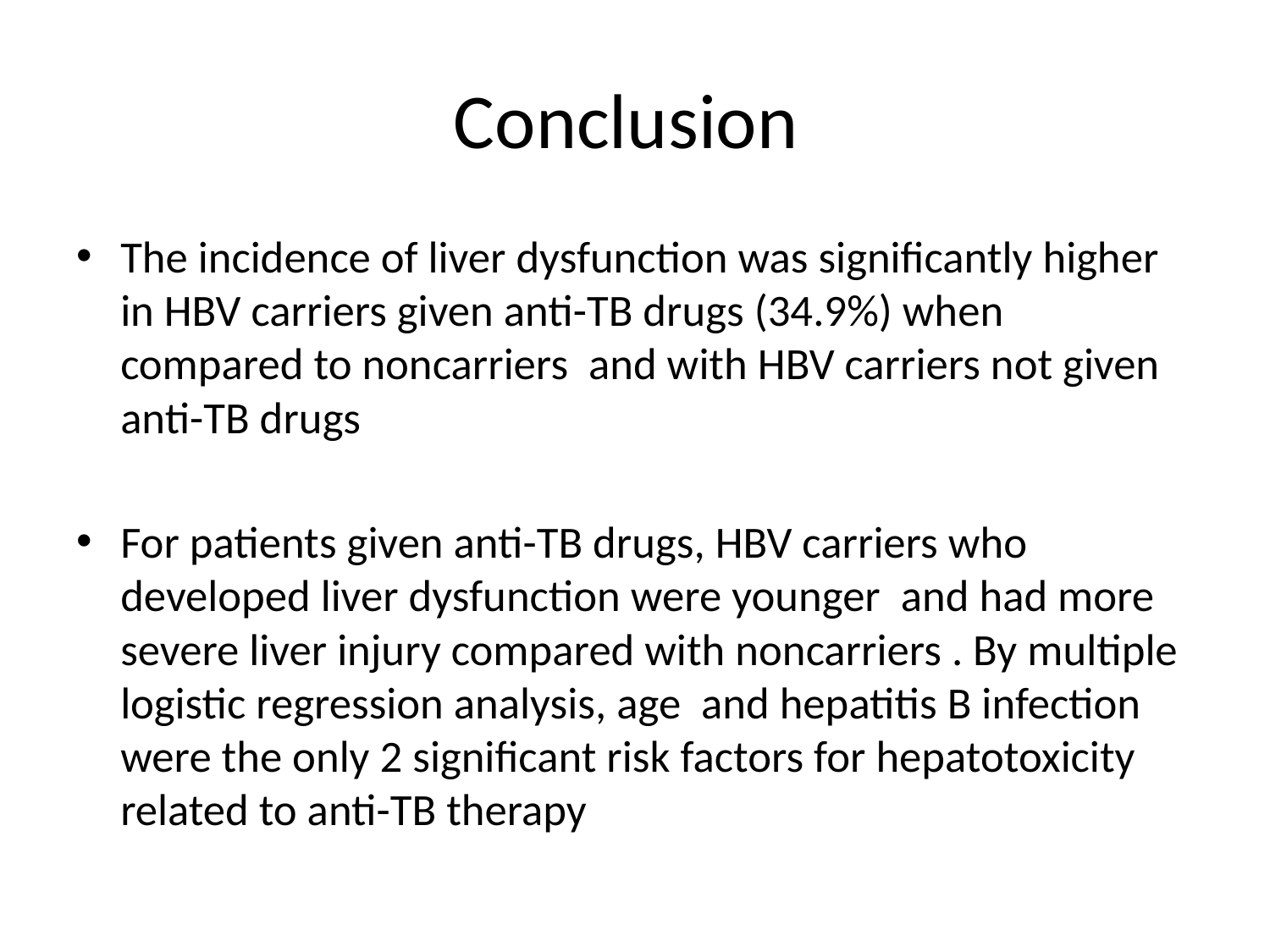

# Conclusion
The incidence of liver dysfunction was significantly higher in HBV carriers given anti-TB drugs (34.9%) when compared to noncarriers  and with HBV carriers not given anti-TB drugs

For patients given anti-TB drugs, HBV carriers who developed liver dysfunction were younger  and had more severe liver injury compared with noncarriers . By multiple logistic regression analysis, age  and hepatitis B infection were the only 2 significant risk factors for hepatotoxicity related to anti-TB therapy